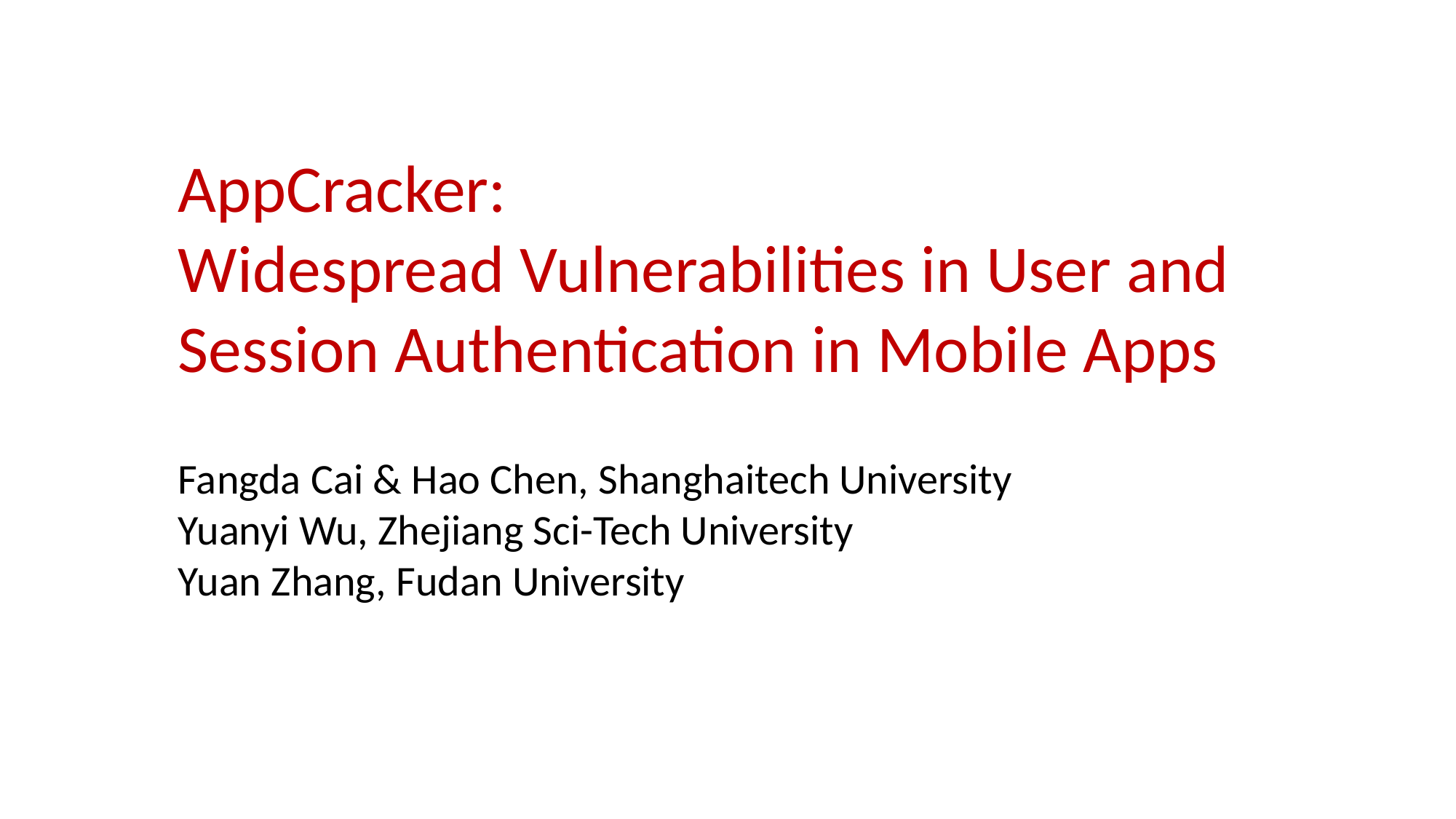

AppCracker:
Widespread Vulnerabilities in User and Session Authentication in Mobile Apps
Fangda Cai & Hao Chen, Shanghaitech University
Yuanyi Wu, Zhejiang Sci-Tech University
Yuan Zhang, Fudan University